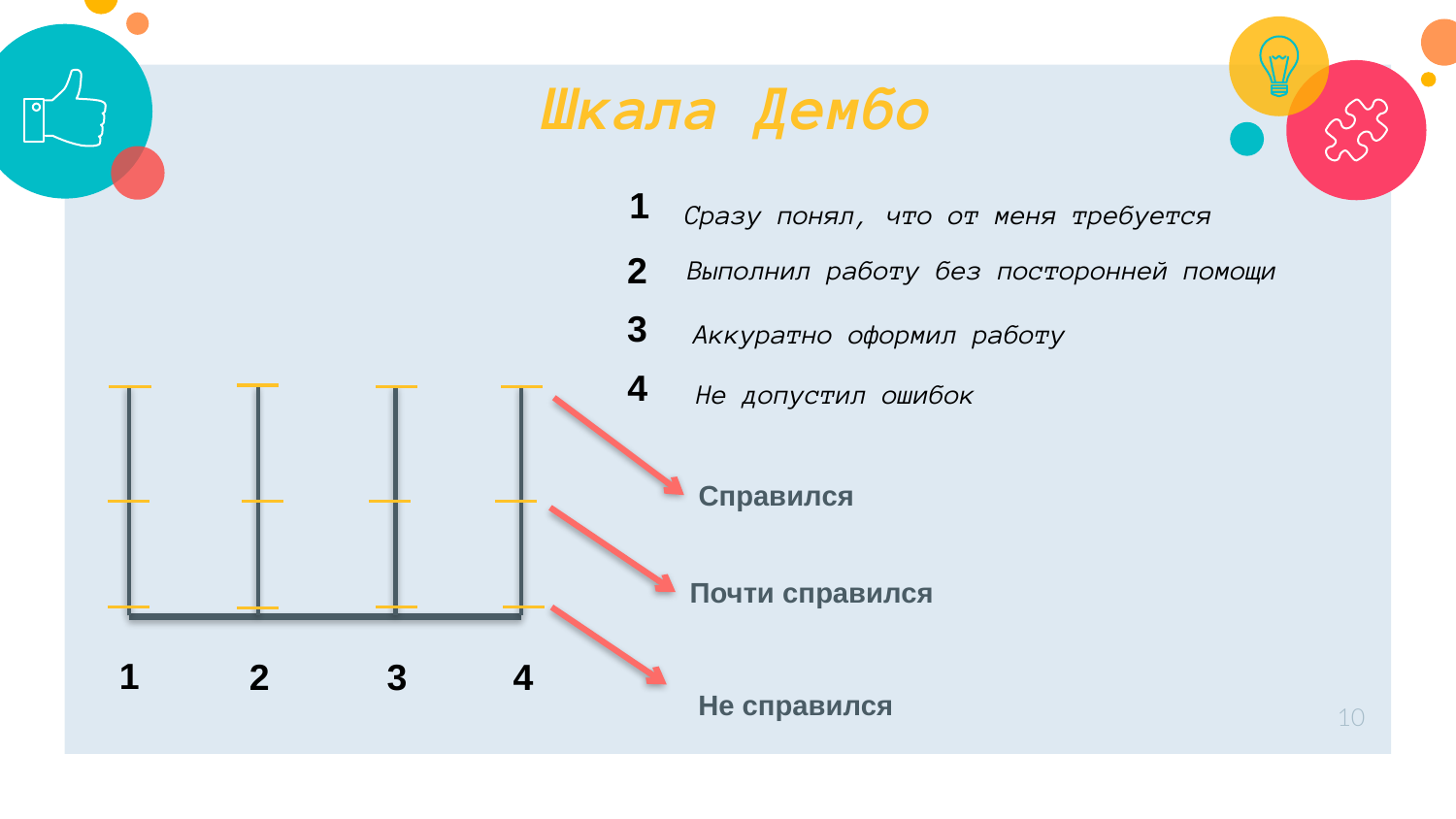

Шкала Дембо
1
Сразу понял, что от меня требуется
2
Выполнил работу без посторонней помощи
3
Аккуратно оформил работу
4
Не допустил ошибок

Справился

Почти справился

1
2
3
4
Не справился
10